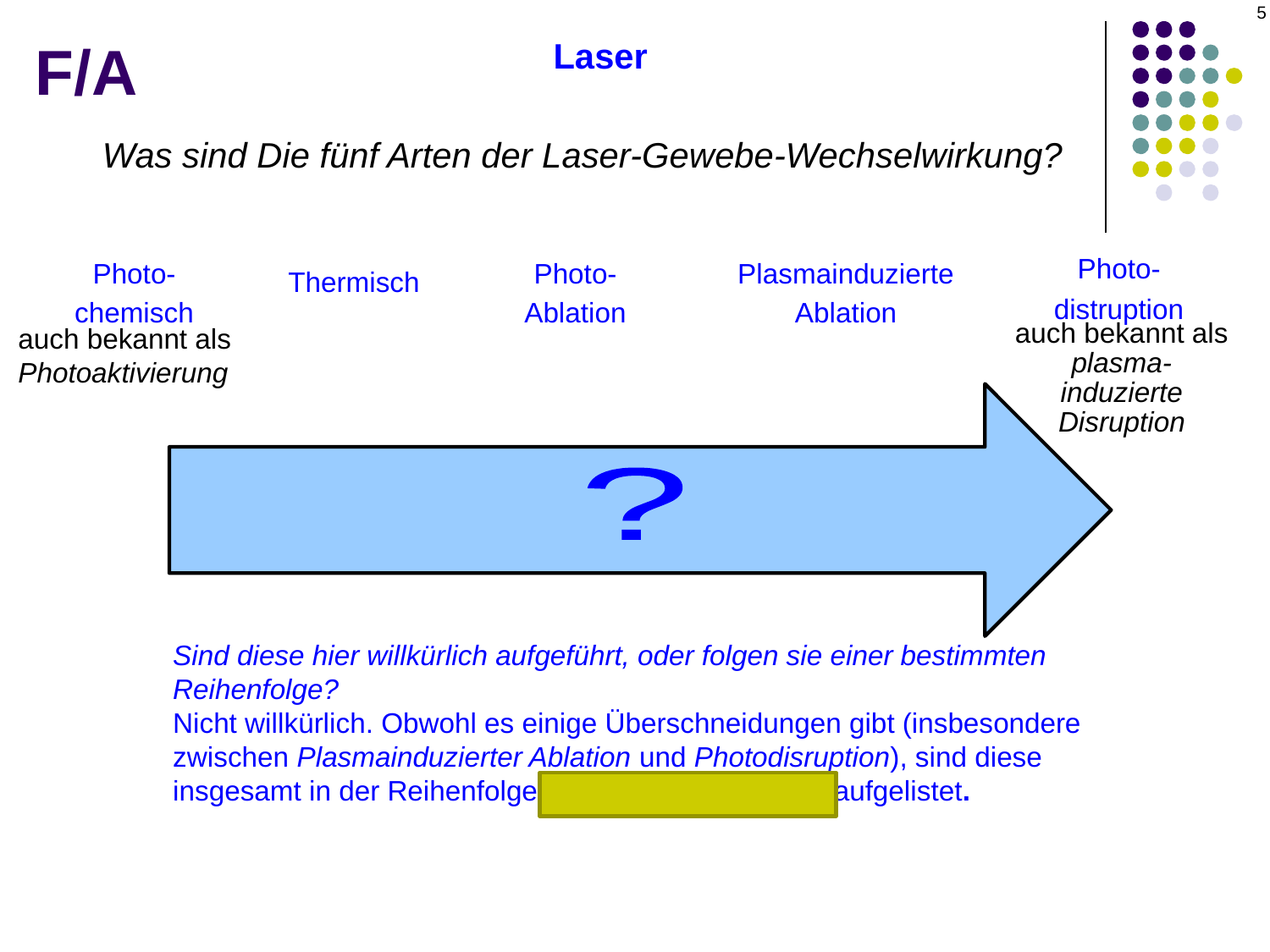

5
F/A
Linsen für die retinale Laser-Photokoagulation
Was sind Die fünf Arten der Laser-Gewebe-Wechselwirkung?:

Photo-
distruption
Photo-
chemisch
Photo-
Ablation
Plasmainduzierte
Ablation
Thermisch
auch bekannt als plasma-
induzierte Disruption
auch bekannt als Photoaktivierung

?
Sind diese hier willkürlich aufgeführt, oder folgen sie einer bestimmten Reihenfolge?
Nicht willkürlich. Obwohl es einige Überschneidungen gibt (insbesondere zwischen Plasmainduzierter Ablation und Photodisruption), sind diese insgesamt in der Reihenfolge steigender  Intensität  aufgelistet.